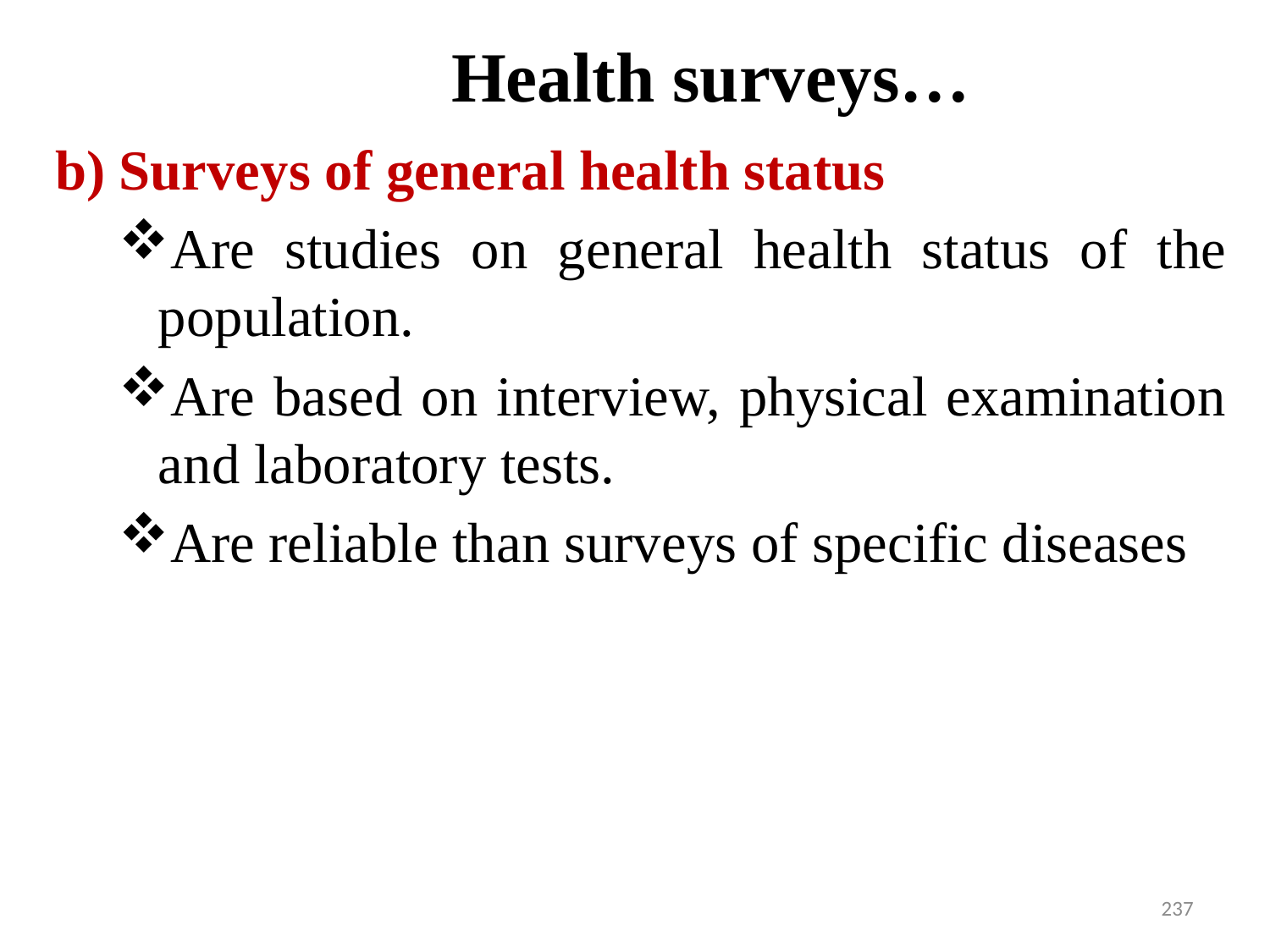

# Health surveys…
b) Surveys of general health status
Are studies on general health status of the population.
Are based on interview, physical examination and laboratory tests.
Are reliable than surveys of specific diseases

237